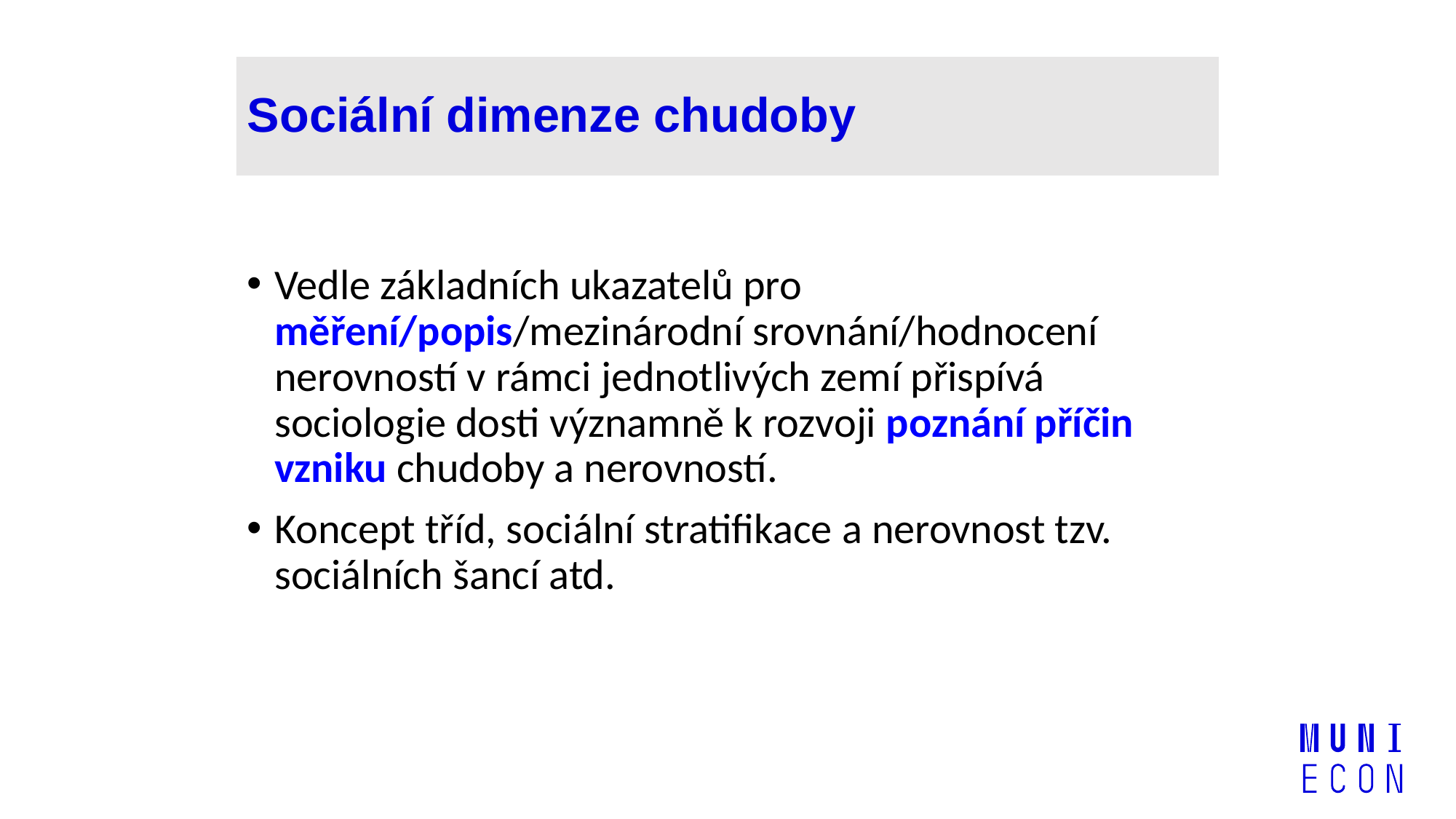

# Sociální dimenze chudoby

Vedle základních ukazatelů pro měření/popis/mezinárodní srovnání/hodnocení nerovností v rámci jednotlivých zemí přispívá sociologie dosti významně k rozvoji poznání příčin vzniku chudoby a nerovností.
Koncept tříd, sociální stratifikace a nerovnost tzv. sociálních šancí atd.